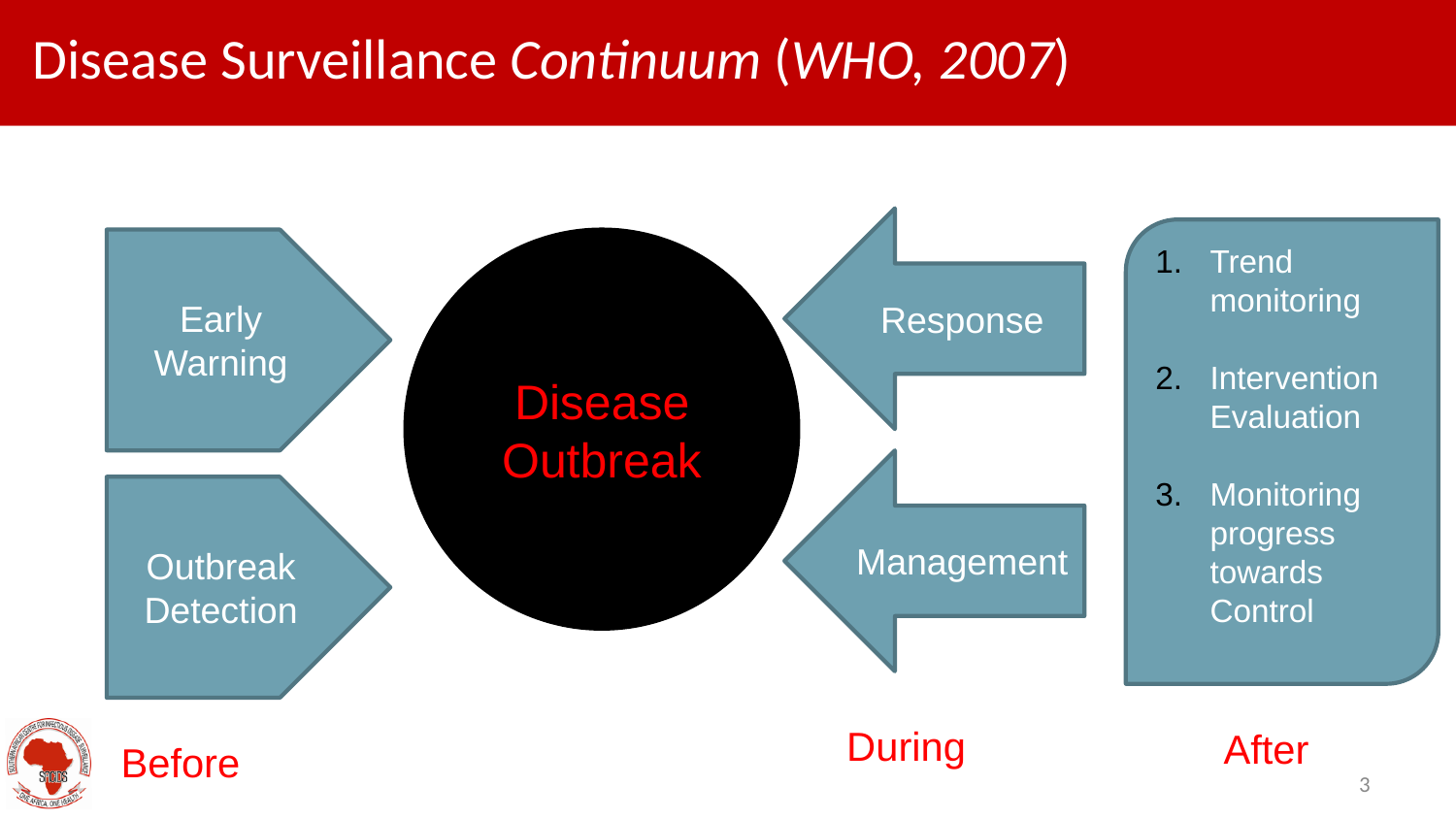

# Disease Surveillance Continuum (WHO, 2007)
Response
Trend monitoring

Intervention Evaluation

Monitoring progress towards Control

Early Warning
Disease Outbreak
Management
Outbreak Detection
During
After
Before
3